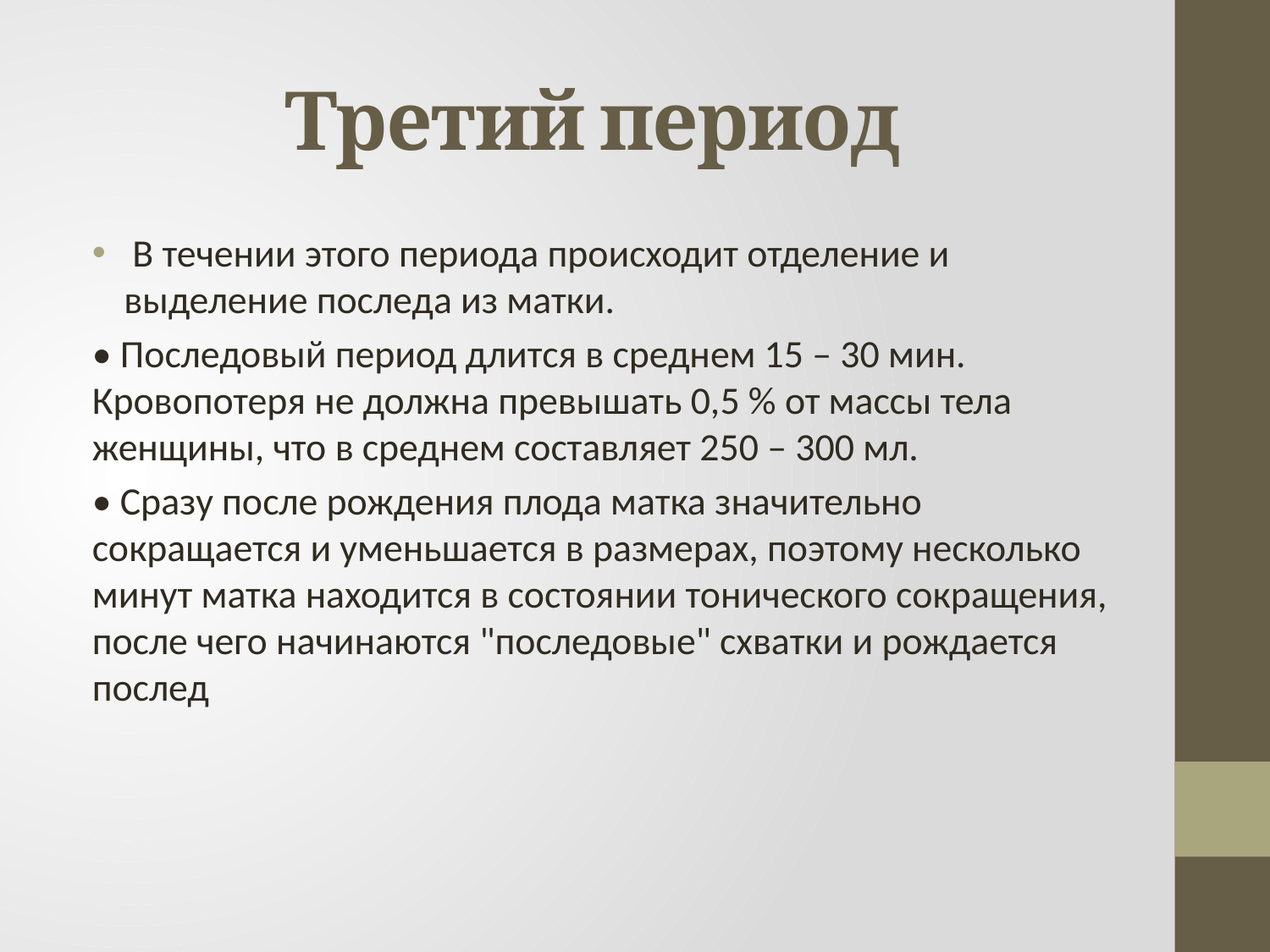

# Третий период
 В течении этого периода происходит отделение и выделение последа из матки.
• Последовый период длится в среднем 15 – 30 мин. Кровопотеря не должна превышать 0,5 % от массы тела женщины, что в среднем составляет 250 – 300 мл.
• Сразу после рождения плода матка значительно сокращается и уменьшается в размерах, поэтому несколько минут матка находится в состоянии тонического сокращения, после чего начинаются "последовые" схватки и рождается послед